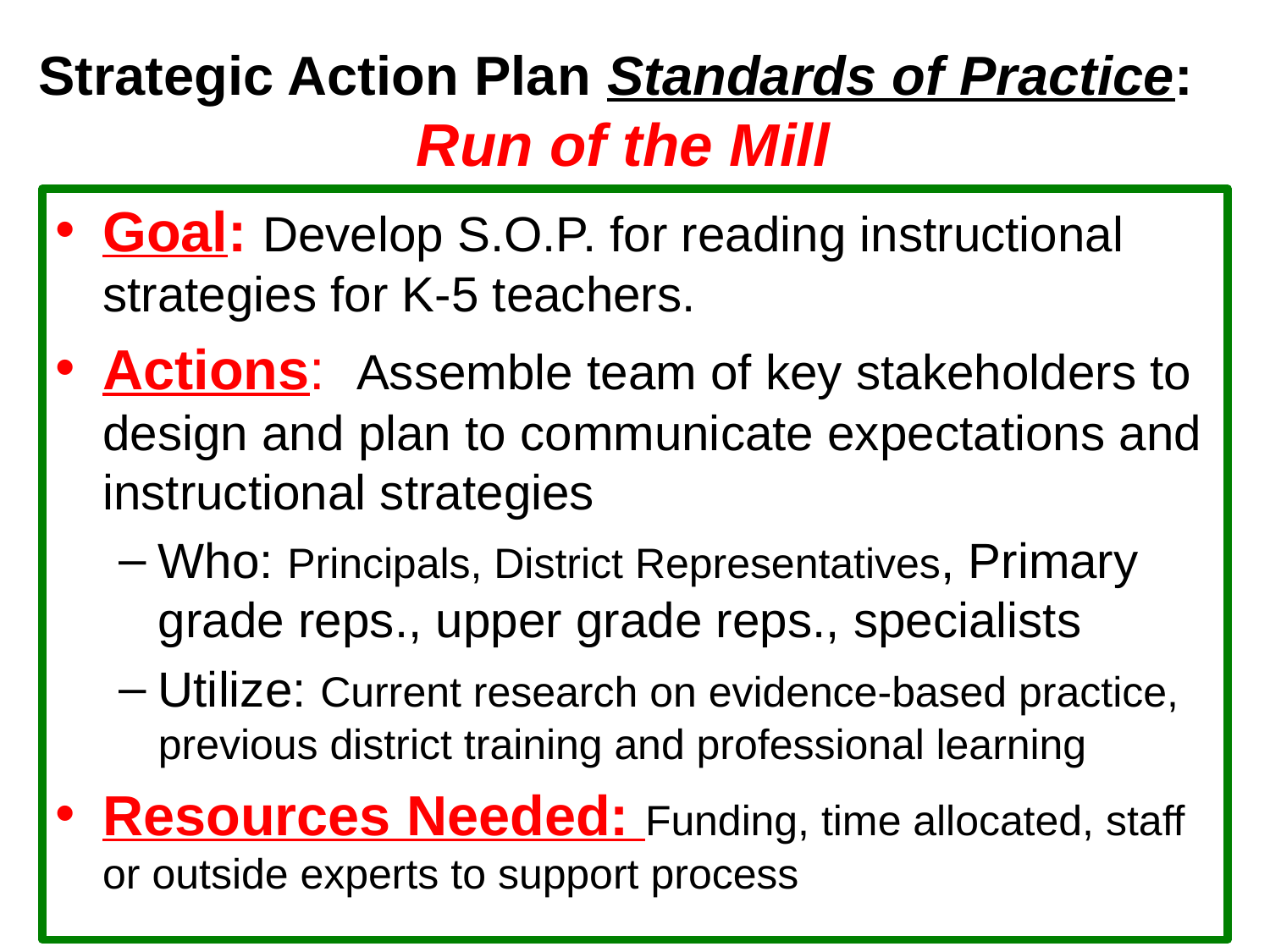

# Strategic Action Plan Standards of Practice: Run of the Mill
Goal: Develop S.O.P. for reading instructional strategies for K-5 teachers.
Actions:  Assemble team of key stakeholders to design and plan to communicate expectations and instructional strategies
Who: Principals, District Representatives, Primary grade reps., upper grade reps., specialists
Utilize: Current research on evidence-based practice, previous district training and professional learning
Resources Needed: Funding, time allocated, staff or outside experts to support process